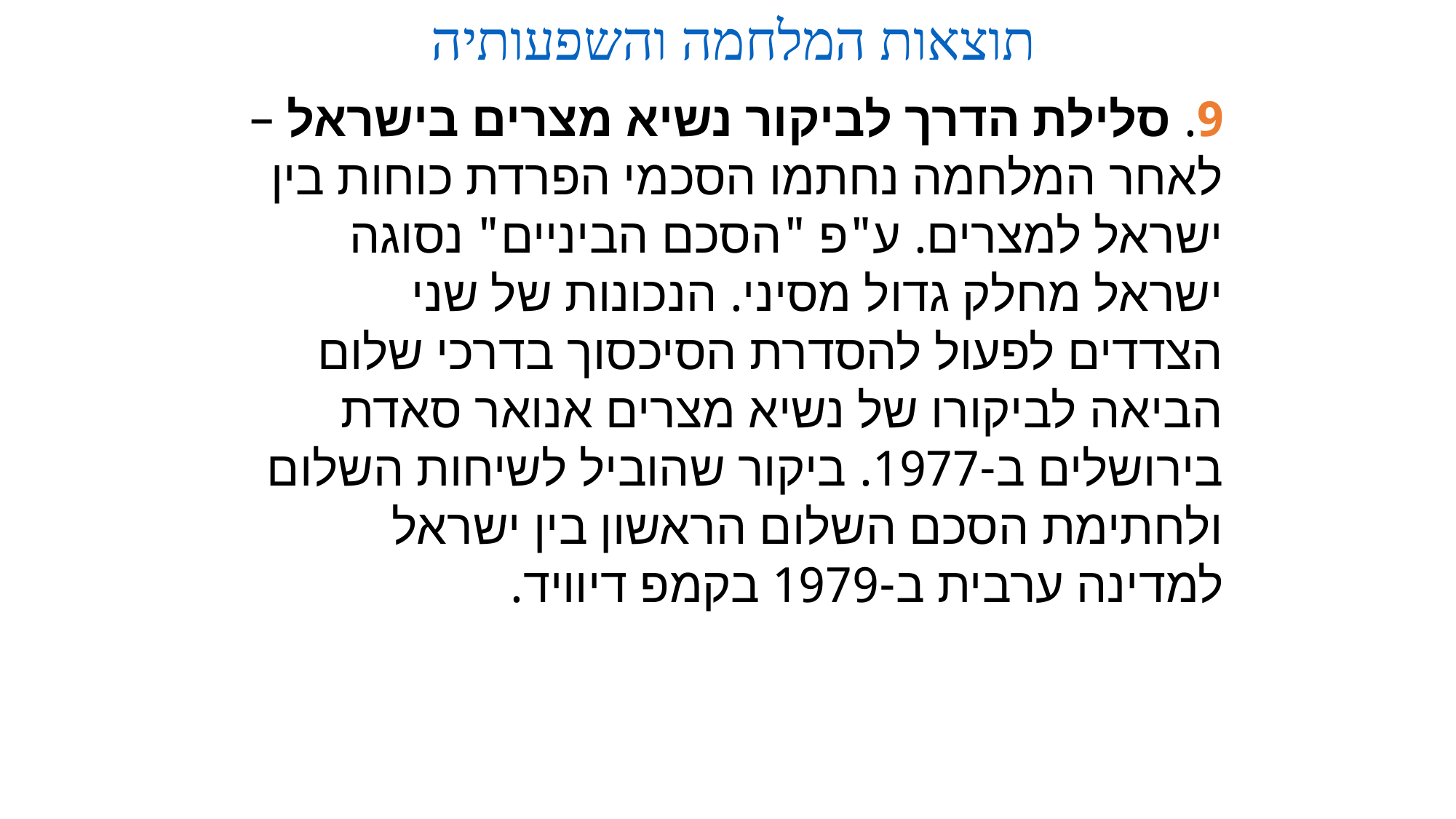

תוצאות המלחמה והשפעותיה
9. סלילת הדרך לביקור נשיא מצרים בישראל – לאחר המלחמה נחתמו הסכמי הפרדת כוחות בין ישראל למצרים. ע"פ "הסכם הביניים" נסוגה ישראל מחלק גדול מסיני. הנכונות של שני הצדדים לפעול להסדרת הסיכסוך בדרכי שלום הביאה לביקורו של נשיא מצרים אנואר סאדת בירושלים ב-1977. ביקור שהוביל לשיחות השלום ולחתימת הסכם השלום הראשון בין ישראל למדינה ערבית ב-1979 בקמפ דיוויד.